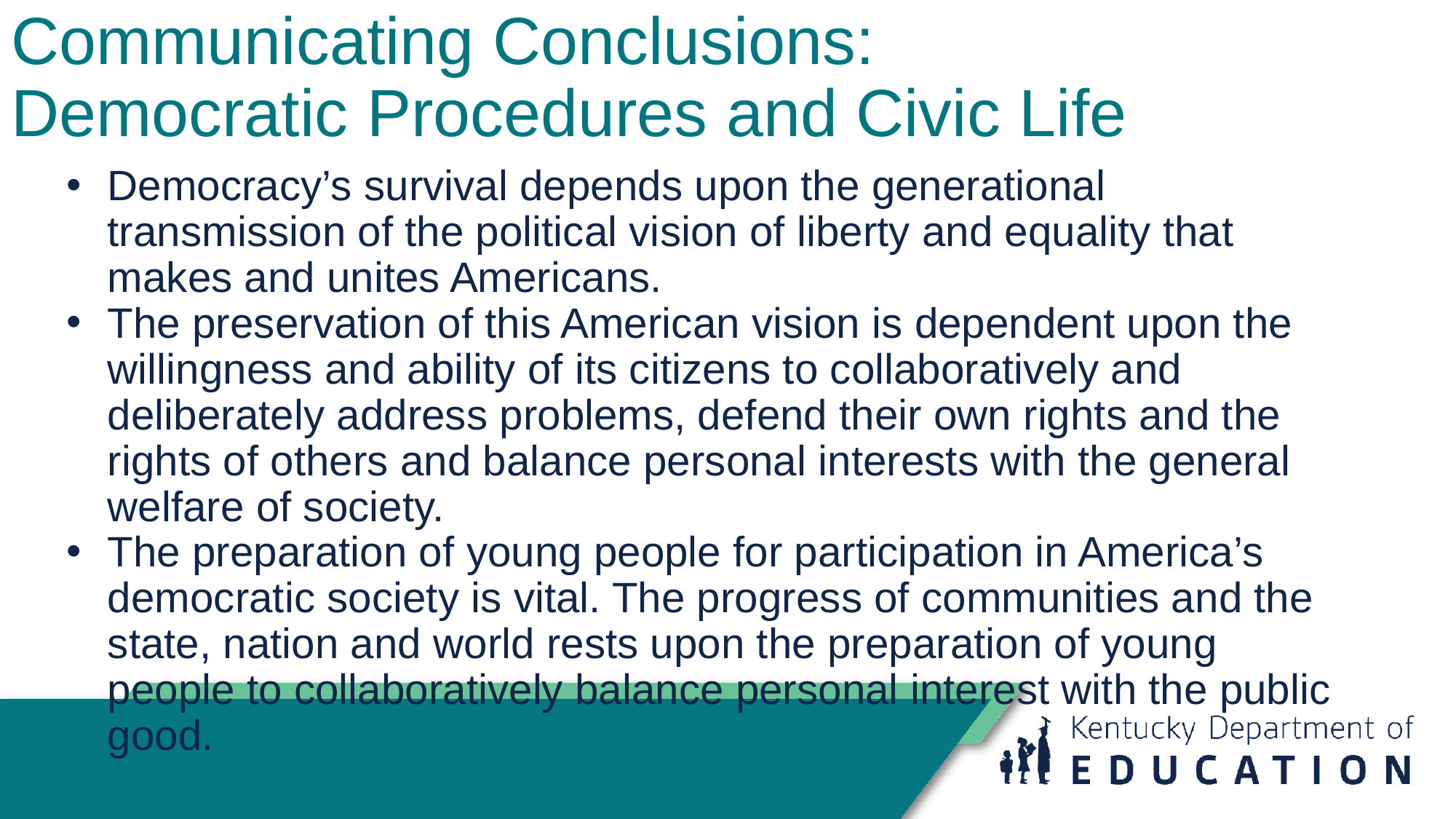

# Communicating Conclusions:
Democratic Procedures and Civic Life
Democracy’s survival depends upon the generational transmission of the political vision of liberty and equality that makes and unites Americans.
The preservation of this American vision is dependent upon the willingness and ability of its citizens to collaboratively and deliberately address problems, defend their own rights and the rights of others and balance personal interests with the general welfare of society.
The preparation of young people for participation in America’s democratic society is vital. The progress of communities and the state, nation and world rests upon the preparation of young people to collaboratively balance personal interest with the public good.